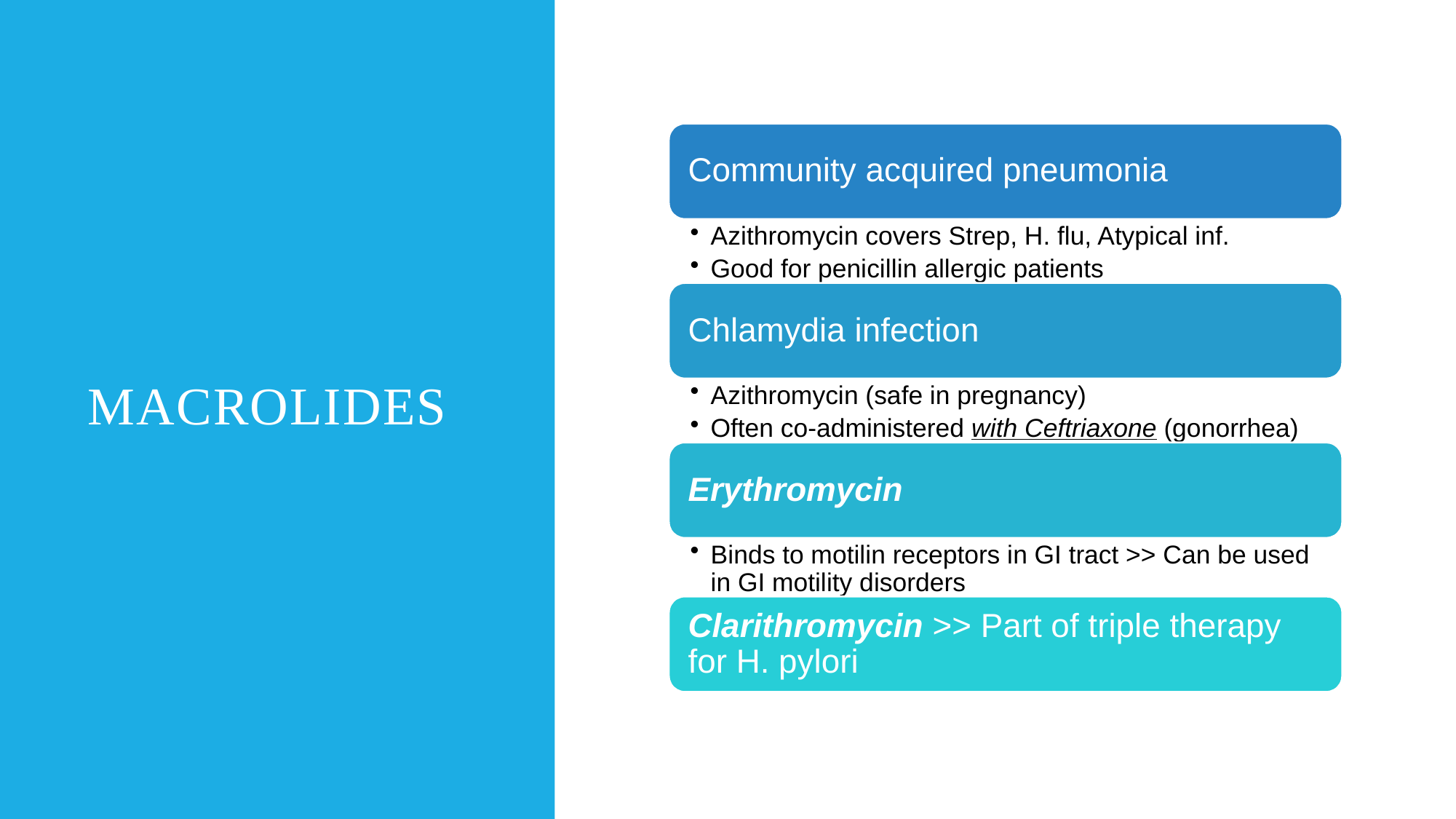

# Macrolides
Community acquired pneumonia
Azithromycin covers Strep, H. flu, Atypical inf.
Good for penicillin allergic patients
Chlamydia infection
Azithromycin (safe in pregnancy)
Often co-administered with Ceftriaxone (gonorrhea)
Erythromycin
Binds to motilin receptors in GI tract >> Can be used in GI motility disorders
Clarithromycin >> Part of triple therapy for H. pylori